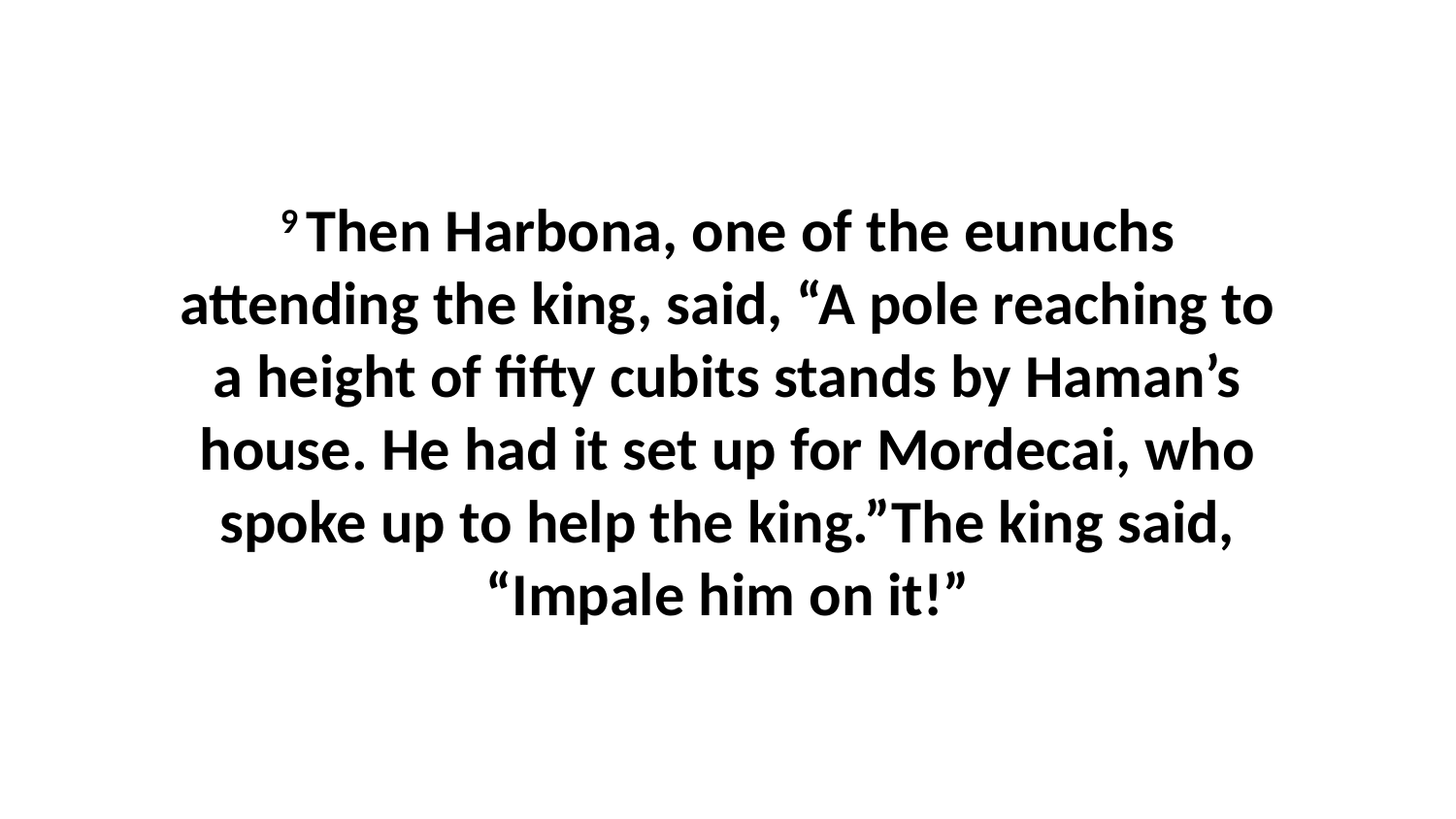

9 Then Harbona, one of the eunuchs attending the king, said, “A pole reaching to a height of fifty cubits stands by Haman’s house. He had it set up for Mordecai, who spoke up to help the king.”The king said, “Impale him on it!”